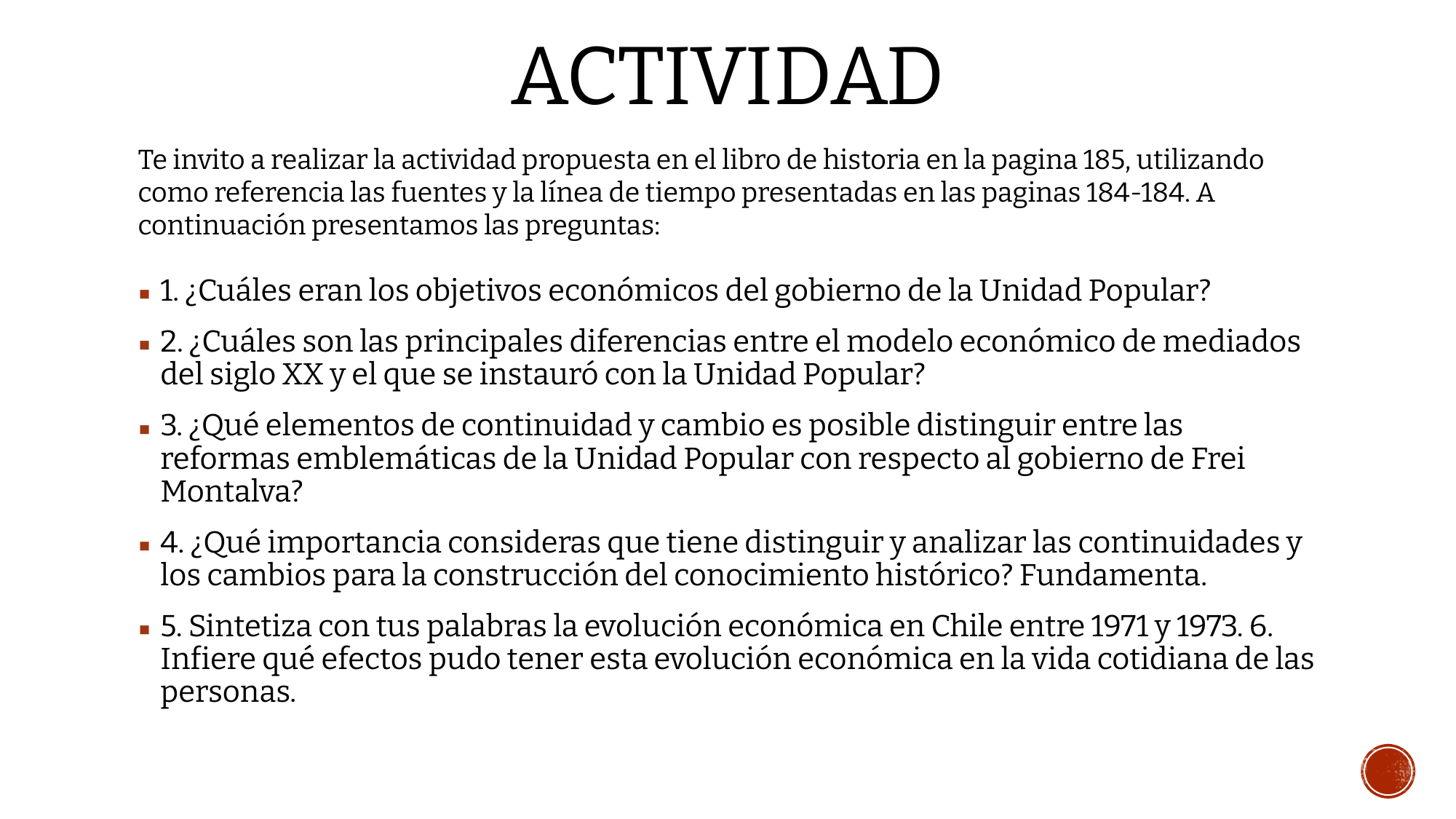

# ACTIVIDAD
Te invito a realizar la actividad propuesta en el libro de historia en la pagina 185, utilizando como referencia las fuentes y la línea de tiempo presentadas en las paginas 184-184. A continuación presentamos las preguntas:
1. ¿Cuáles eran los objetivos económicos del gobierno de la Unidad Popular?
2. ¿Cuáles son las principales diferencias entre el modelo económico de mediados del siglo XX y el que se instauró con la Unidad Popular?
3. ¿Qué elementos de continuidad y cambio es posible distinguir entre las reformas emblemáticas de la Unidad Popular con respecto al gobierno de Frei Montalva?
4. ¿Qué importancia consideras que tiene distinguir y analizar las continuidades y los cambios para la construcción del conocimiento histórico? Fundamenta.
5. Sintetiza con tus palabras la evolución económica en Chile entre 1971 y 1973. 6. Infiere qué efectos pudo tener esta evolución económica en la vida cotidiana de las personas.